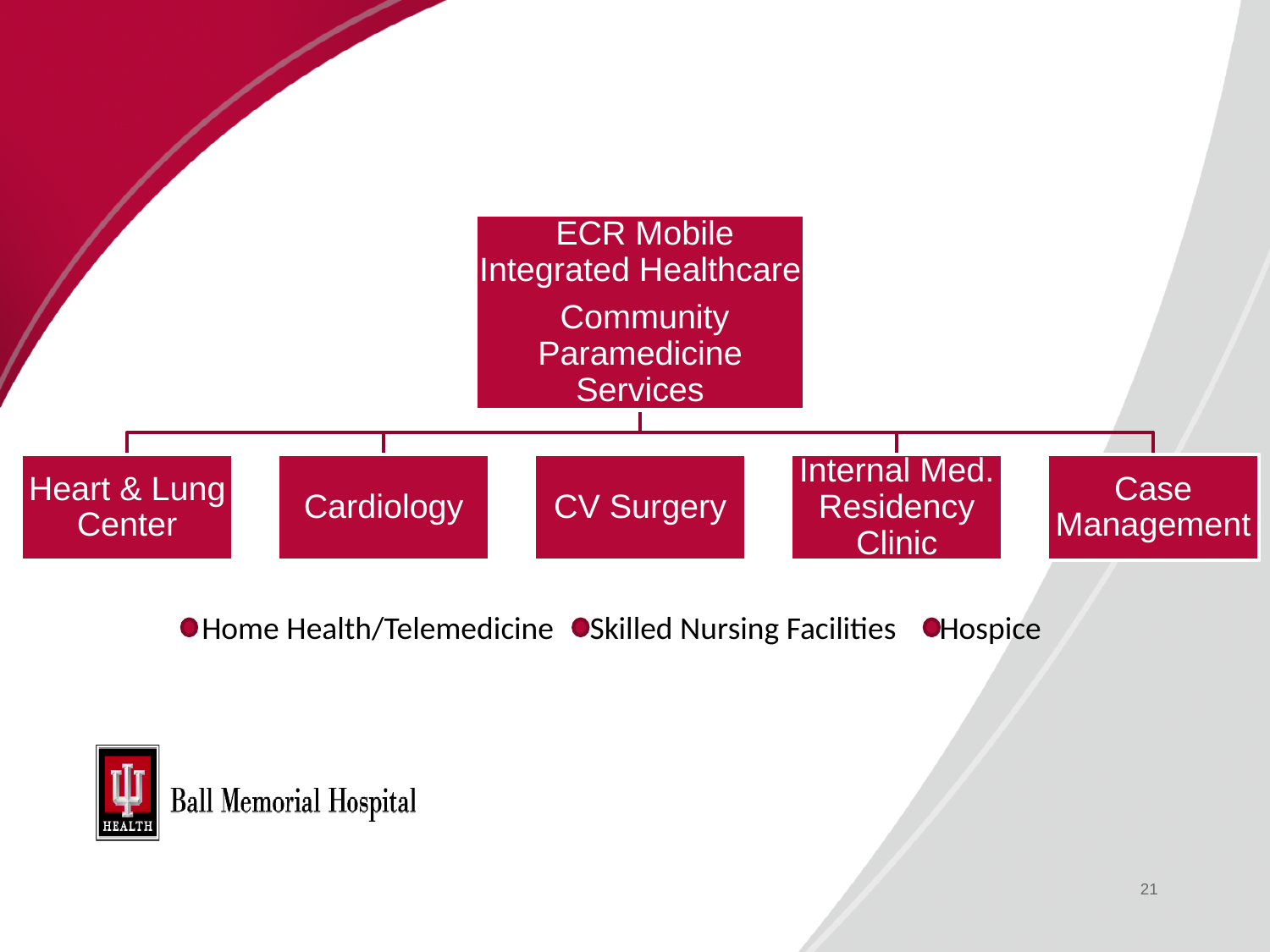

ECR Mobile Integrated Healthcare
 Community Paramedicine Services

Heart & Lung Center
Cardiology
CV Surgery
Internal Med. Residency Clinic
Case Management
Home Health/Telemedicine     Skilled Nursing Facilities      Hospice

21